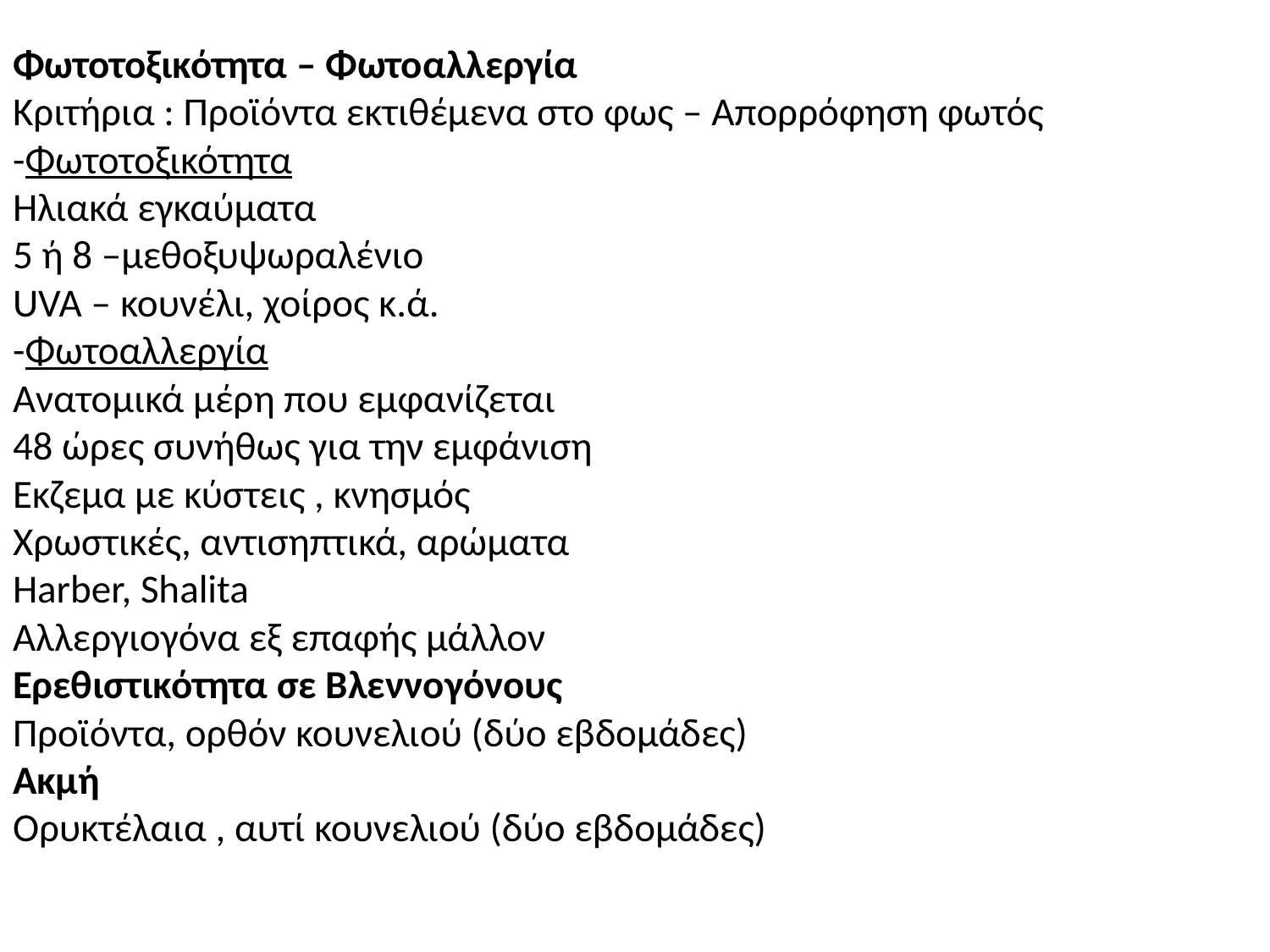

# Φωτοτοξικότητα – Φωτοαλλεργία Κριτήρια : Προϊόντα εκτιθέμενα στο φως – Απορρόφηση φωτός -Φωτοτοξικότητα Ηλιακά εγκαύματα 5 ή 8 –μεθοξυψωραλένιο UVA – κουνέλι, χοίρος κ.ά. -Φωτοαλλεργία Ανατομικά μέρη που εμφανίζεται 48 ώρες συνήθως για την εμφάνιση Εκζεμα με κύστεις , κνησμός Χρωστικές, αντισηπτικά, αρώματα Harber, Shalita Αλλεργιογόνα εξ επαφής μάλλον Ερεθιστικότητα σε Βλεννογόνους Προϊόντα, ορθόν κουνελιού (δύο εβδομάδες) Ακμή Ορυκτέλαια , αυτί κουνελιού (δύο εβδομάδες)